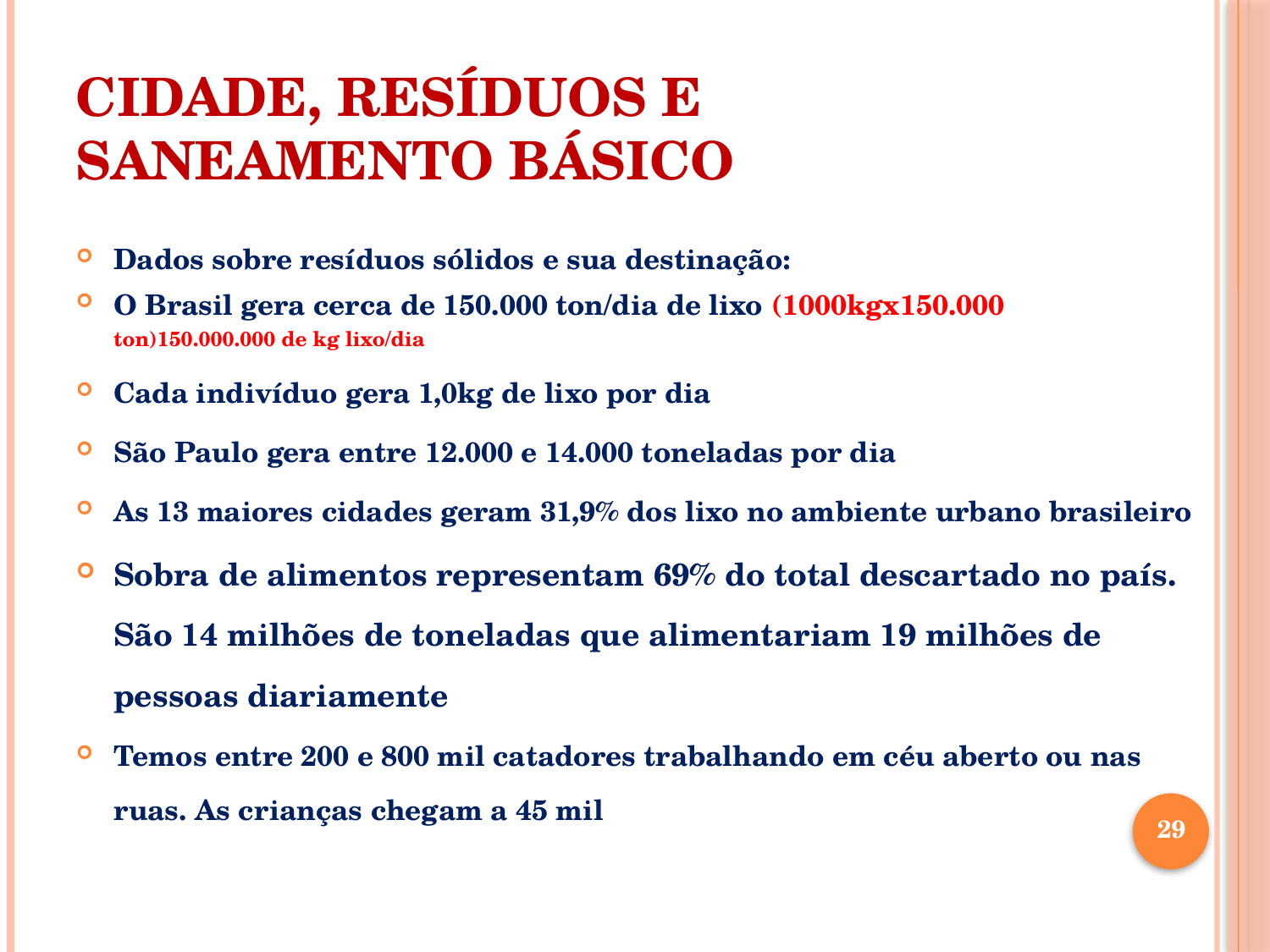

# CIDADE, RESÍDUOS E SANEAMENTO BÁSICO

Dados sobre resíduos sólidos e sua destinação:
O Brasil gera cerca de 150.000 ton/dia de lixo (1000kgx150.000 						            ton)150.000.000 de kg lixo/dia
Cada indivíduo gera 1,0kg de lixo por dia
São Paulo gera entre 12.000 e 14.000 toneladas por dia
As 13 maiores cidades geram 31,9% dos lixo no ambiente urbano brasileiro
Sobra de alimentos representam 69% do total descartado no país. São 14 milhões de toneladas que alimentariam 19 milhões de pessoas diariamente
Temos entre 200 e 800 mil catadores trabalhando em céu aberto ou nas ruas. As crianças chegam a 45 mil

29